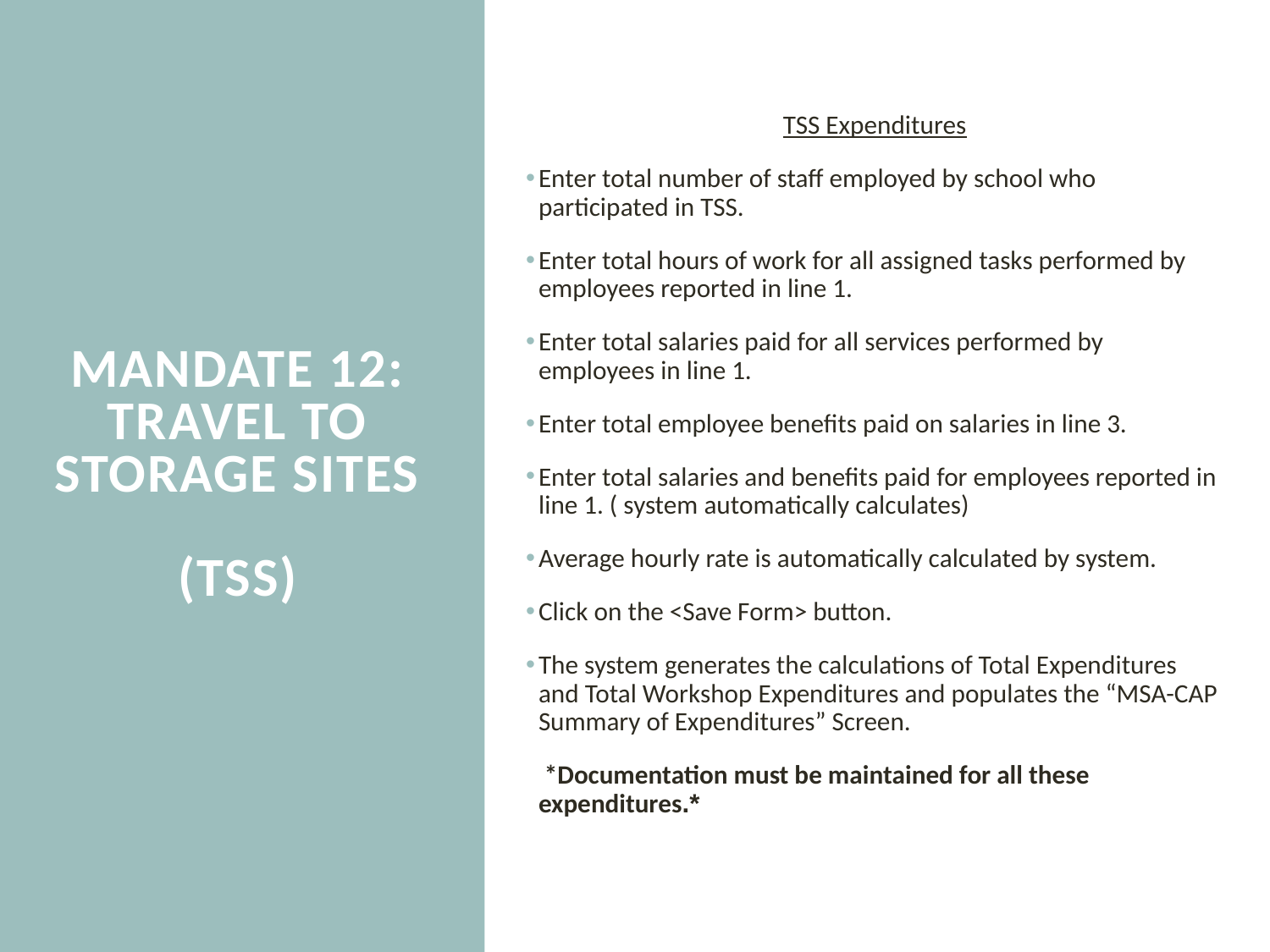

TSS Expenditures
Enter total number of staff employed by school who participated in TSS.
Enter total hours of work for all assigned tasks performed by employees reported in line 1.
Enter total salaries paid for all services performed by employees in line 1.
Enter total employee benefits paid on salaries in line 3.
Enter total salaries and benefits paid for employees reported in line 1. ( system automatically calculates)
Average hourly rate is automatically calculated by system.
Click on the <Save Form> button.
The system generates the calculations of Total Expenditures and Total Workshop Expenditures and populates the “MSA-CAP Summary of Expenditures” Screen.
  	 *Documentation must be maintained for all these expenditures.*
# Mandate 12: Travel to Storage Sites (TSS)